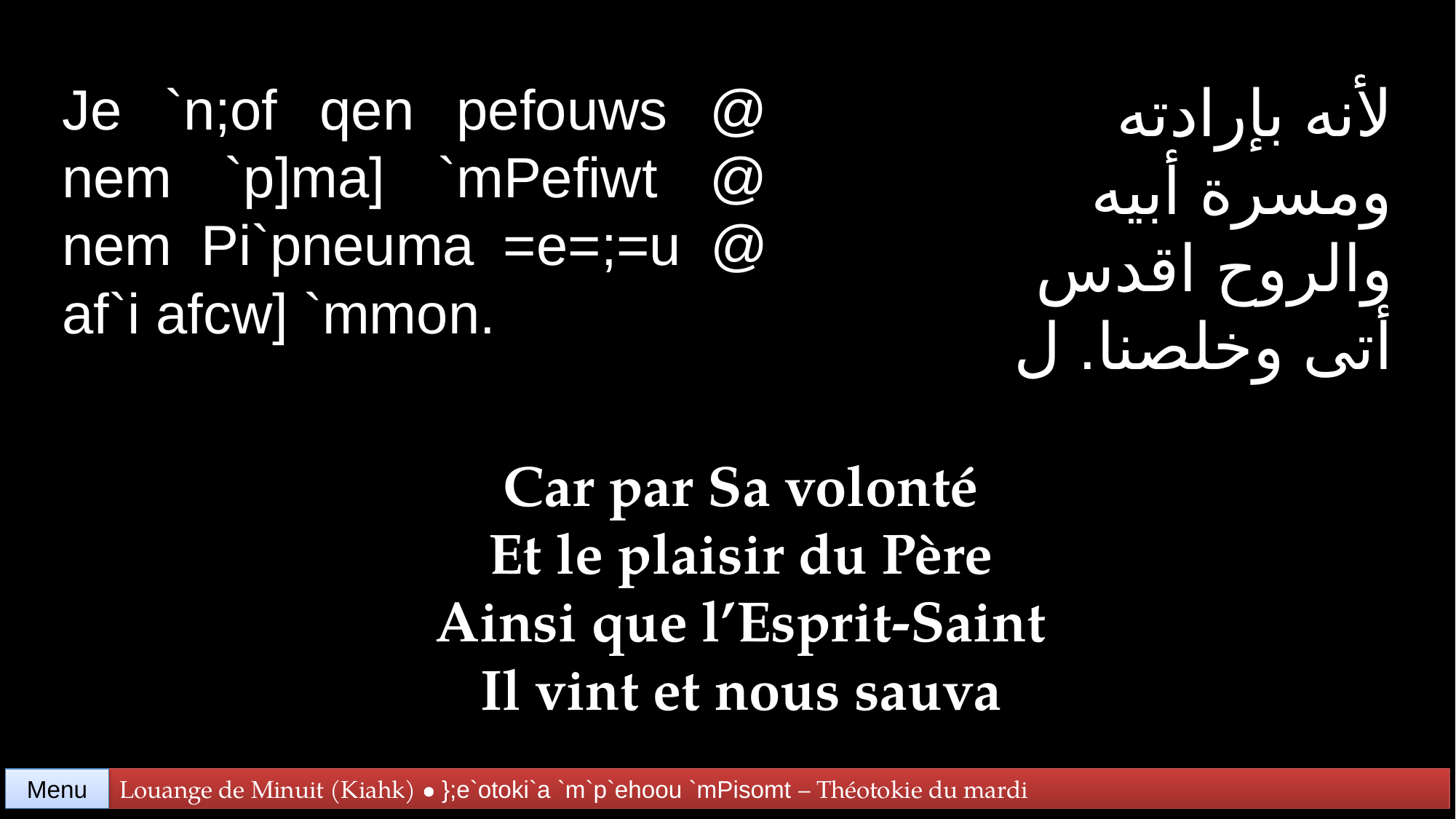

لأنه بإرادته
ومسرة أبيه
والروح اقدس
أتى وخلصنا. ل
Je `n;of qen pefouws @ nem `p]ma] `mPefiwt @ nem Pi`pneuma =e=;=u @ af`i afcw] `mmon.

Car par Sa volonté
Et le plaisir du Père
Ainsi que l’Esprit-Saint
Il vint et nous sauva
Menu
Louange de Minuit (Kiahk) • };e`otoki`a `m`p`ehoou `mPisomt – Théotokie du mardi